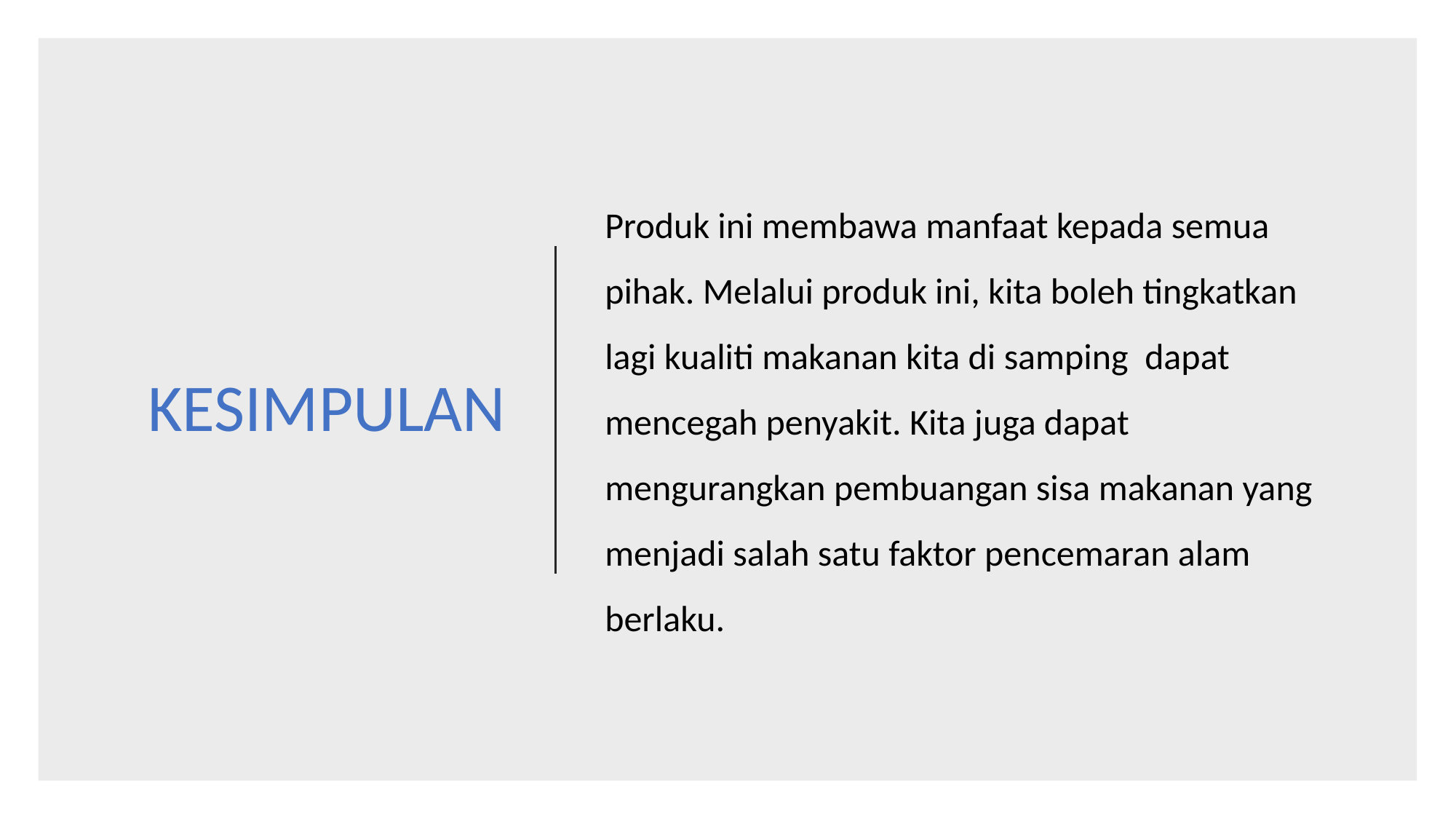

# KESIMPULAN
Produk ini membawa manfaat kepada semua pihak. Melalui produk ini, kita boleh tingkatkan lagi kualiti makanan kita di samping  dapat mencegah penyakit. Kita juga dapat mengurangkan pembuangan sisa makanan yang menjadi salah satu faktor pencemaran alam berlaku.